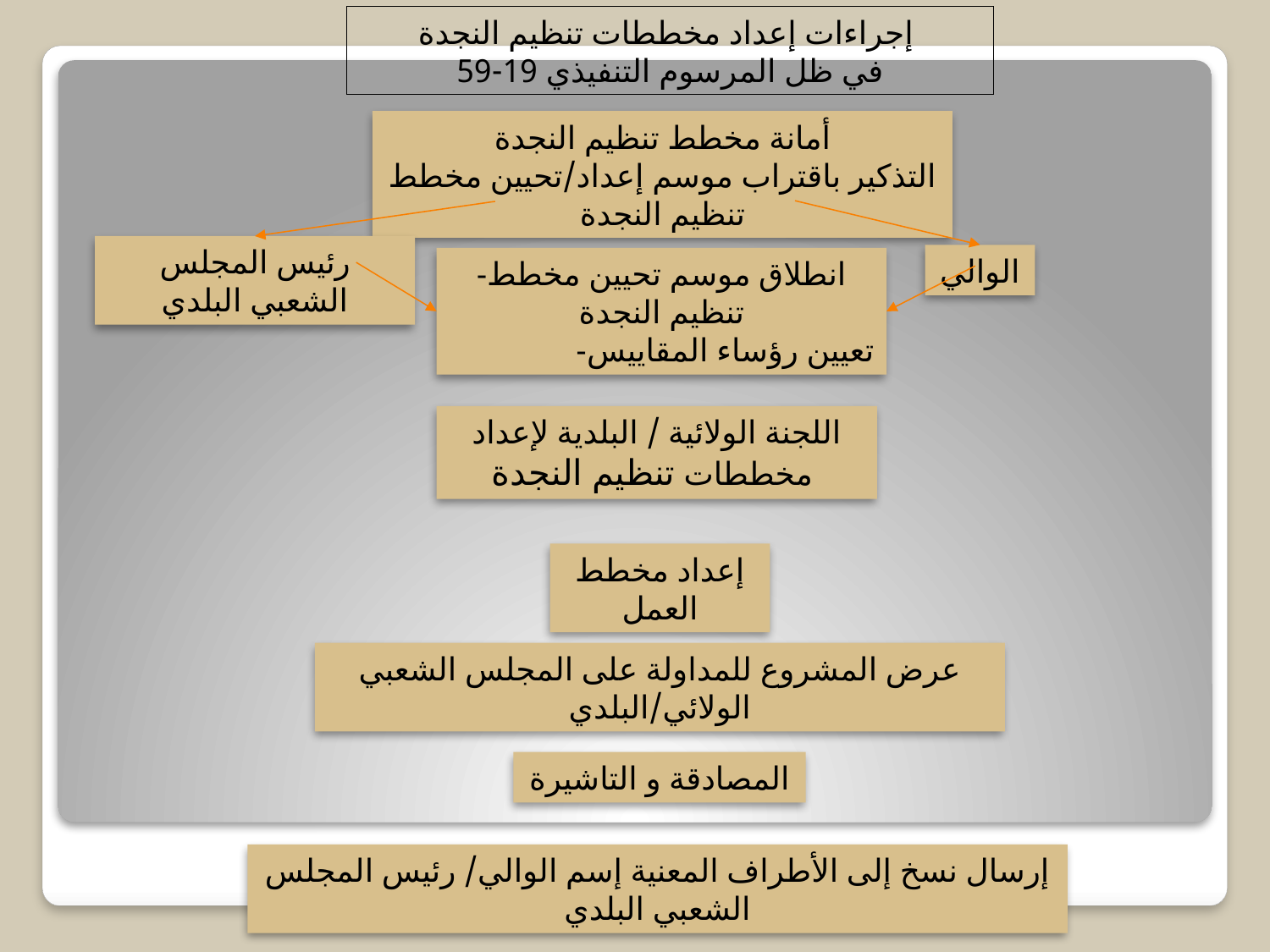

إجراءات إعداد مخططات تنظيم النجدة
في ظل المرسوم التنفيذي 19-59
أمانة مخطط تنظيم النجدة
التذكير باقتراب موسم إعداد/تحيين مخطط تنظيم النجدة
رئيس المجلس الشعبي البلدي
الوالي
-انطلاق موسم تحيين مخطط تنظيم النجدة
-تعيين رؤساء المقاييس
اللجنة الولائية / البلدية لإعداد مخططات تنظيم النجدة
إعداد مخطط العمل
عرض المشروع للمداولة على المجلس الشعبي الولائي/البلدي
المصادقة و التاشيرة
إرسال نسخ إلى الأطراف المعنية إسم الوالي/ رئيس المجلس الشعبي البلدي